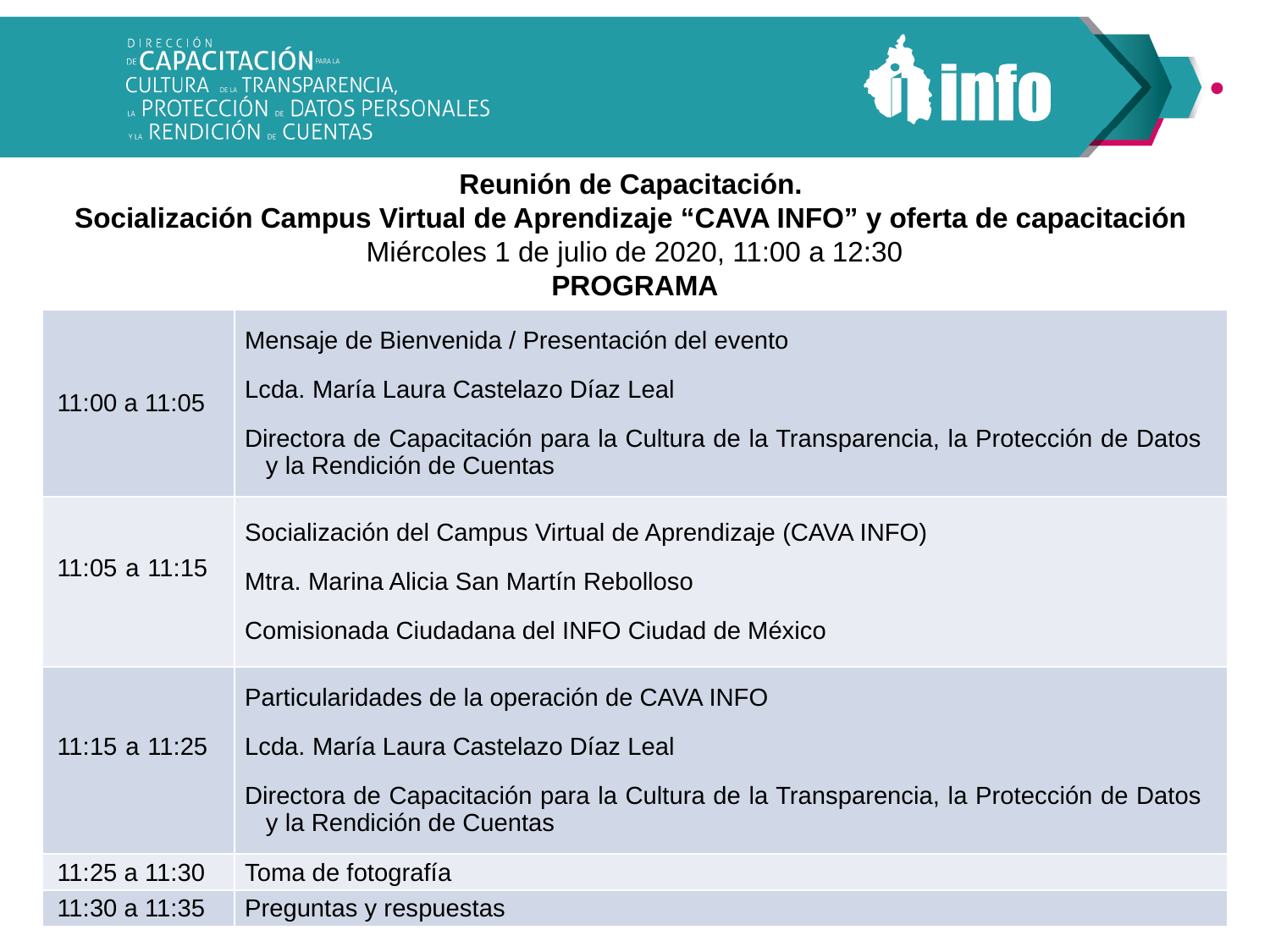

Reunión de Capacitación.
Socialización Campus Virtual de Aprendizaje “CAVA INFO” y oferta de capacitación
Miércoles 1 de julio de 2020, 11:00 a 12:30
PROGRAMA
| 11:00 a 11:05 | Mensaje de Bienvenida / Presentación del evento Lcda. María Laura Castelazo Díaz Leal Directora de Capacitación para la Cultura de la Transparencia, la Protección de Datos y la Rendición de Cuentas |
| --- | --- |
| 11:05 a 11:15 | Socialización del Campus Virtual de Aprendizaje (CAVA INFO) Mtra. Marina Alicia San Martín Rebolloso Comisionada Ciudadana del INFO Ciudad de México |
| 11:15 a 11:25 | Particularidades de la operación de CAVA INFO Lcda. María Laura Castelazo Díaz Leal Directora de Capacitación para la Cultura de la Transparencia, la Protección de Datos y la Rendición de Cuentas |
| 11:25 a 11:30 | Toma de fotografía |
| 11:30 a 11:35 | Preguntas y respuestas |